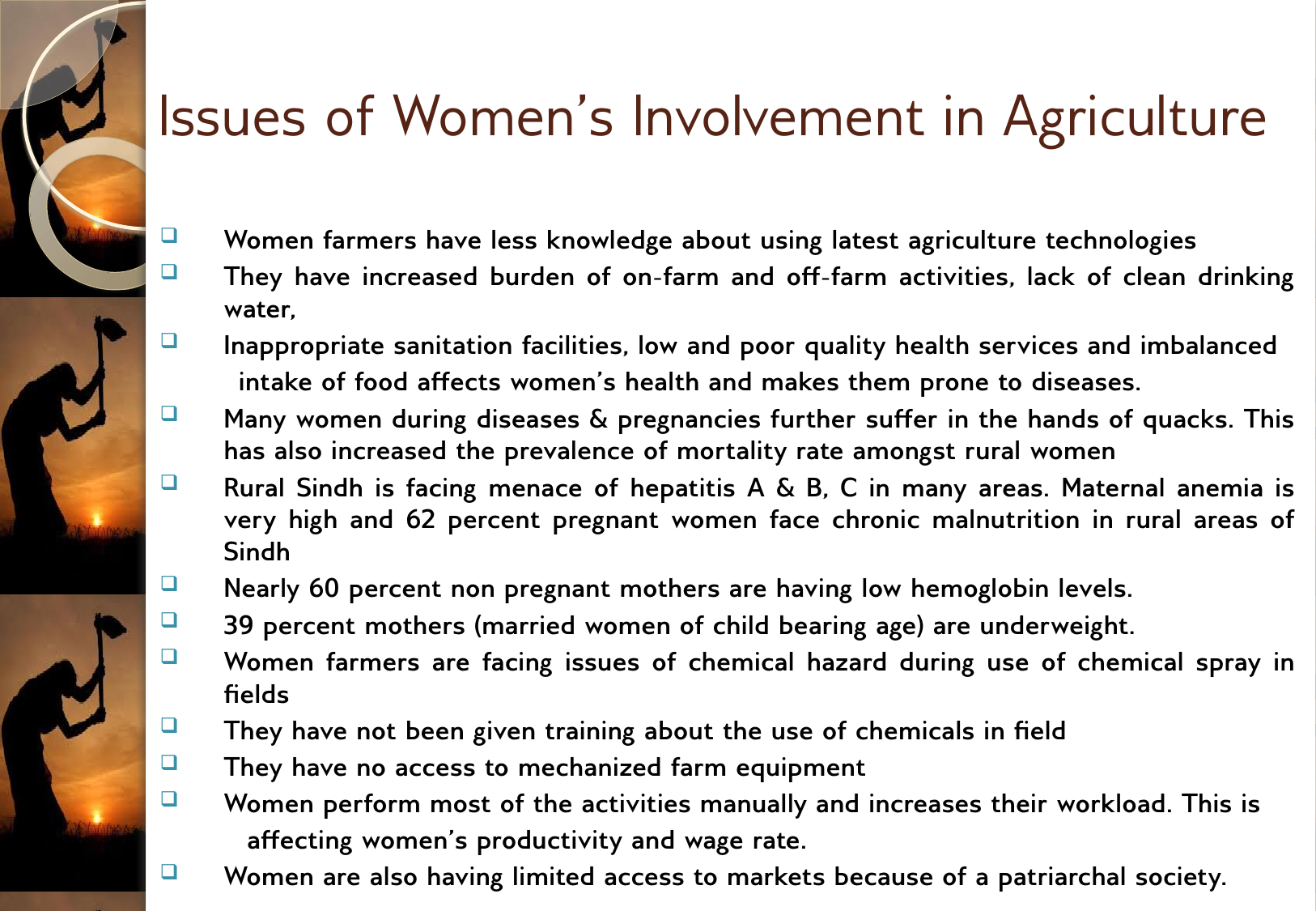

# Issues of Women’s Involvement in Agriculture

Women farmers have less knowledge about using latest agriculture technologies
They have increased burden of on-farm and off-farm activities, lack of clean drinking water,
Inappropriate sanitation facilities, low and poor quality health services and imbalanced
         intake of food affects women’s health and makes them prone to diseases.
Many women during diseases & pregnancies further suffer in the hands of quacks. This has also increased the prevalence of mortality rate amongst rural women
Rural Sindh is facing menace of hepatitis A & B, C in many areas. Maternal anemia is very high and 62 percent pregnant women face chronic malnutrition in rural areas of Sindh
Nearly 60 percent non pregnant mothers are having low hemoglobin levels.
39 percent mothers (married women of child bearing age) are underweight.
Women farmers are facing issues of chemical hazard during use of chemical spray in fields
They have not been given training about the use of chemicals in field
They have no access to mechanized farm equipment
Women perform most of the activities manually and increases their workload. This is
          affecting women’s productivity and wage rate.
Women are also having limited access to markets because of a patriarchal society.